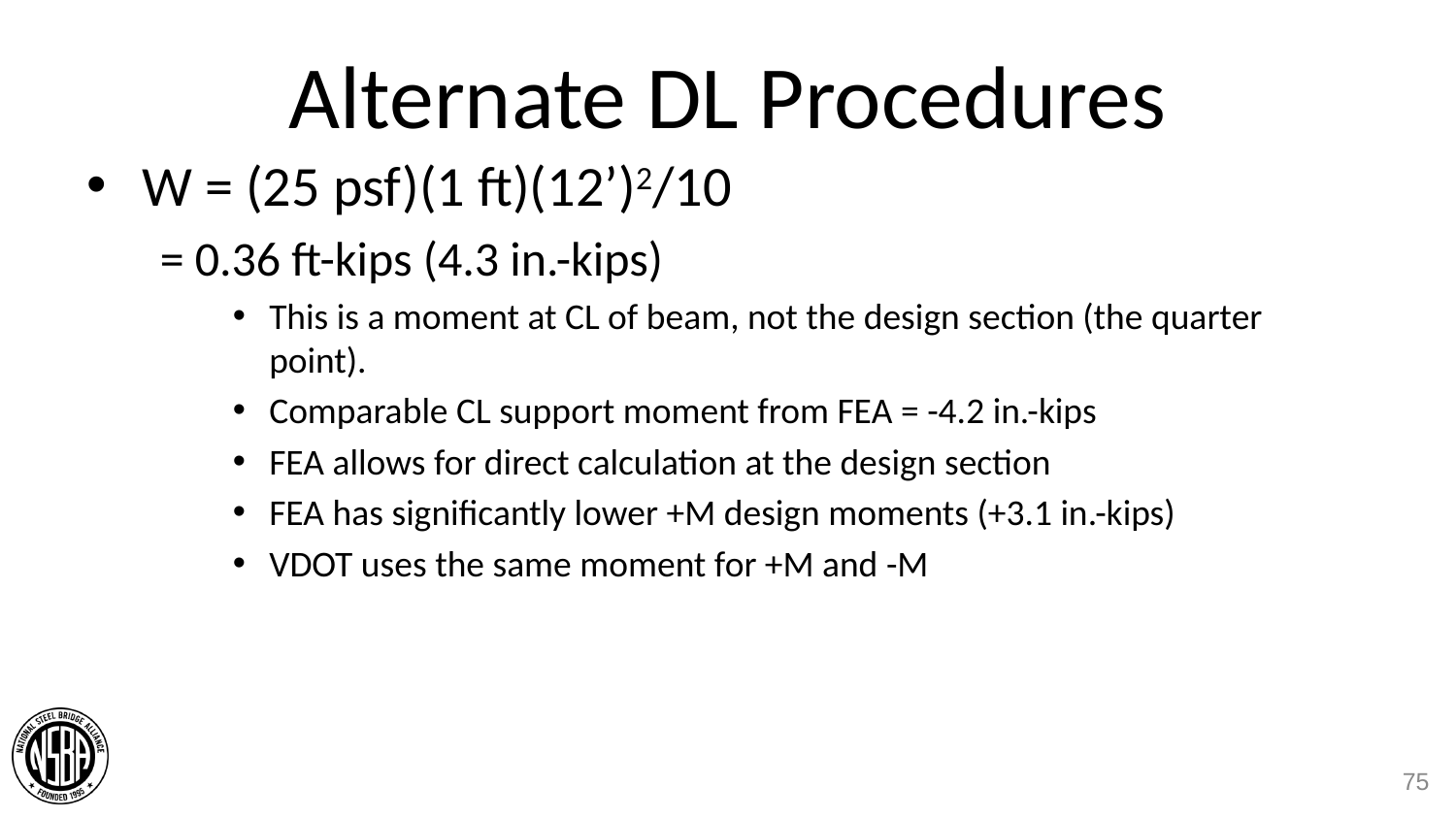

# Alternate DL Procedures
W = (25 psf)(1 ft)(12’)2/10
= 0.36 ft-kips (4.3 in.-kips)
This is a moment at CL of beam, not the design section (the quarter point).
Comparable CL support moment from FEA = -4.2 in.-kips
FEA allows for direct calculation at the design section
FEA has significantly lower +M design moments (+3.1 in.-kips)
VDOT uses the same moment for +M and -M
75